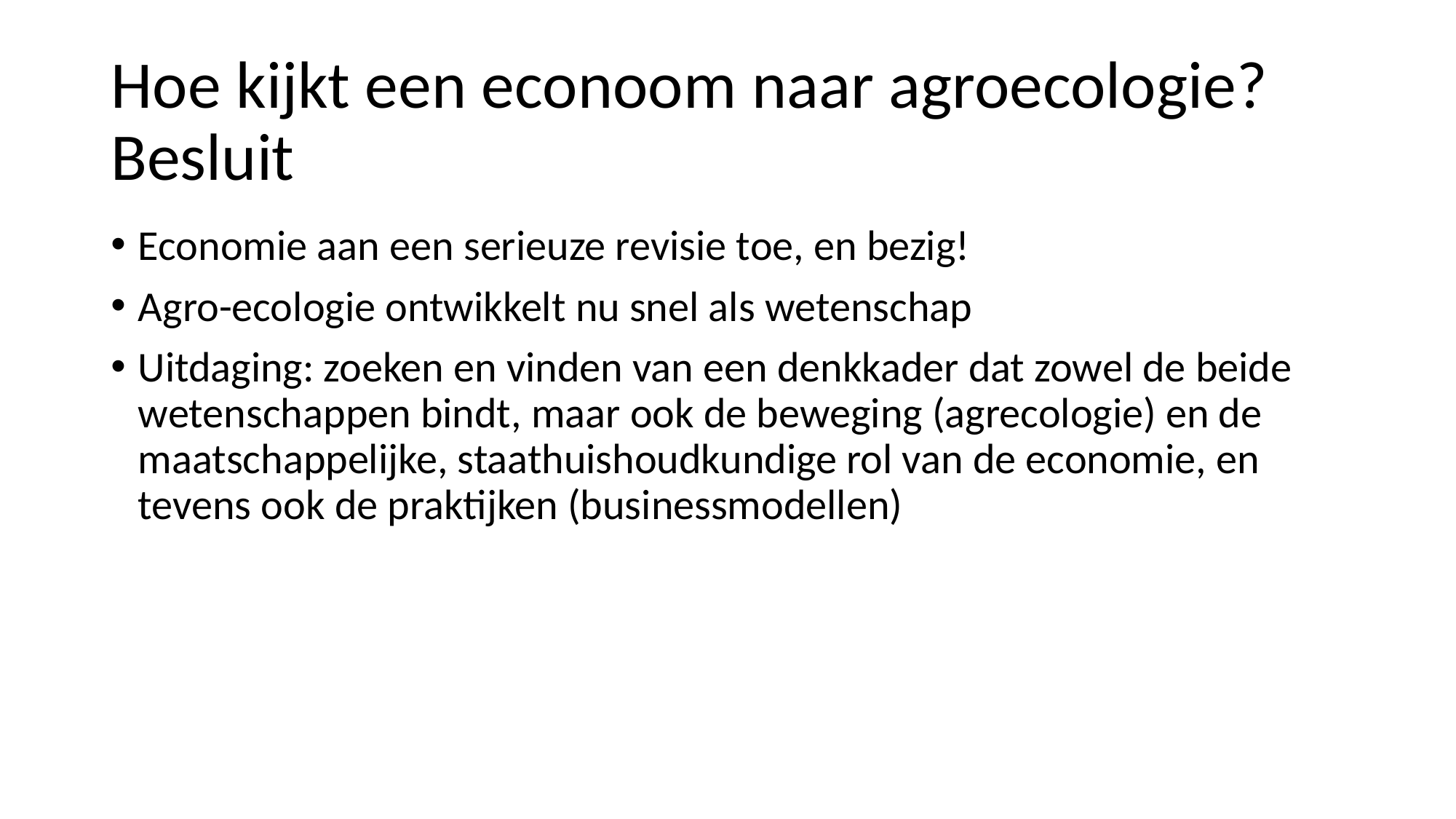

# Hoe kijkt een econoom naar agroecologie? Besluit
Economie aan een serieuze revisie toe, en bezig!
Agro-ecologie ontwikkelt nu snel als wetenschap
Uitdaging: zoeken en vinden van een denkkader dat zowel de beide wetenschappen bindt, maar ook de beweging (agrecologie) en de maatschappelijke, staathuishoudkundige rol van de economie, en tevens ook de praktijken (businessmodellen)